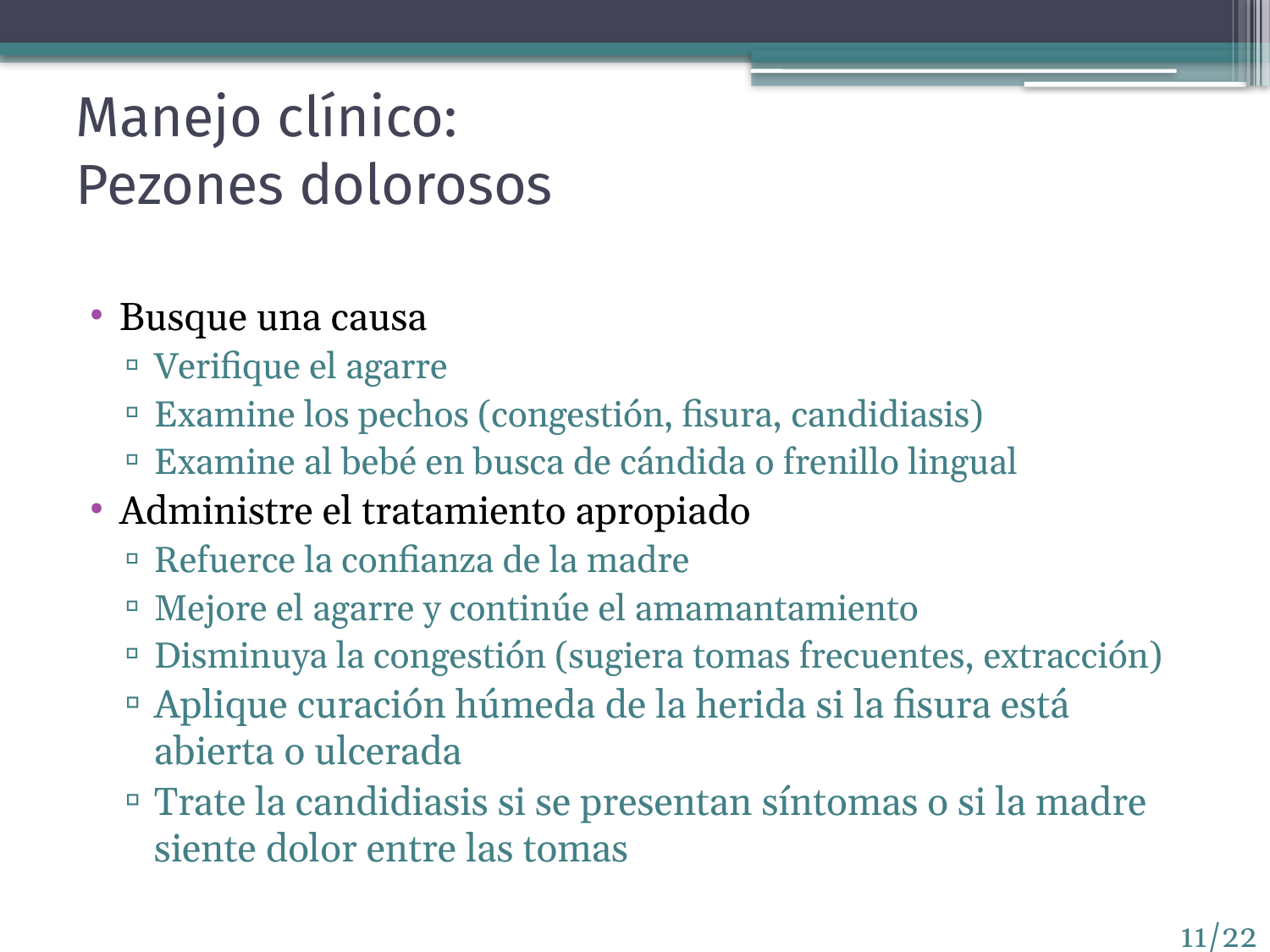

# Manejo clínico: Pezones dolorosos
Busque una causa
Verifique el agarre
Examine los pechos (congestión, fisura, candidiasis)
Examine al bebé en busca de cándida o frenillo lingual
Administre el tratamiento apropiado
Refuerce la confianza de la madre
Mejore el agarre y continúe el amamantamiento
Disminuya la congestión (sugiera tomas frecuentes, extracción)
Aplique curación húmeda de la herida si la fisura está abierta o ulcerada
Trate la candidiasis si se presentan síntomas o si la madre siente dolor entre las tomas
11/22